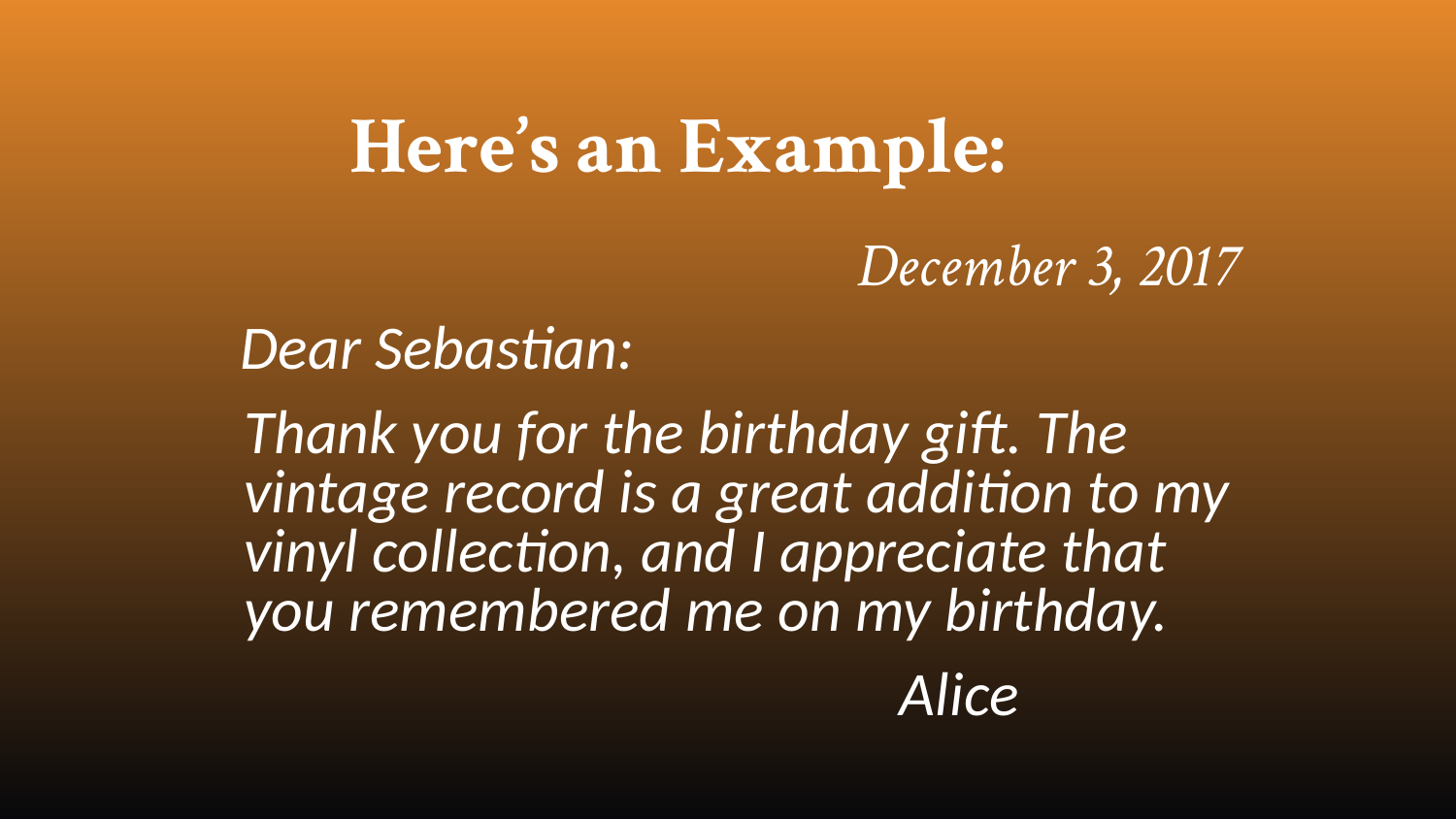

Here’s an Example:
December 3, 2017
   Dear Sebastian:
	Thank you for the birthday gift. The vintage record is a great addition to my vinyl collection, and I appreciate that you remembered me on my birthday.
				Alice